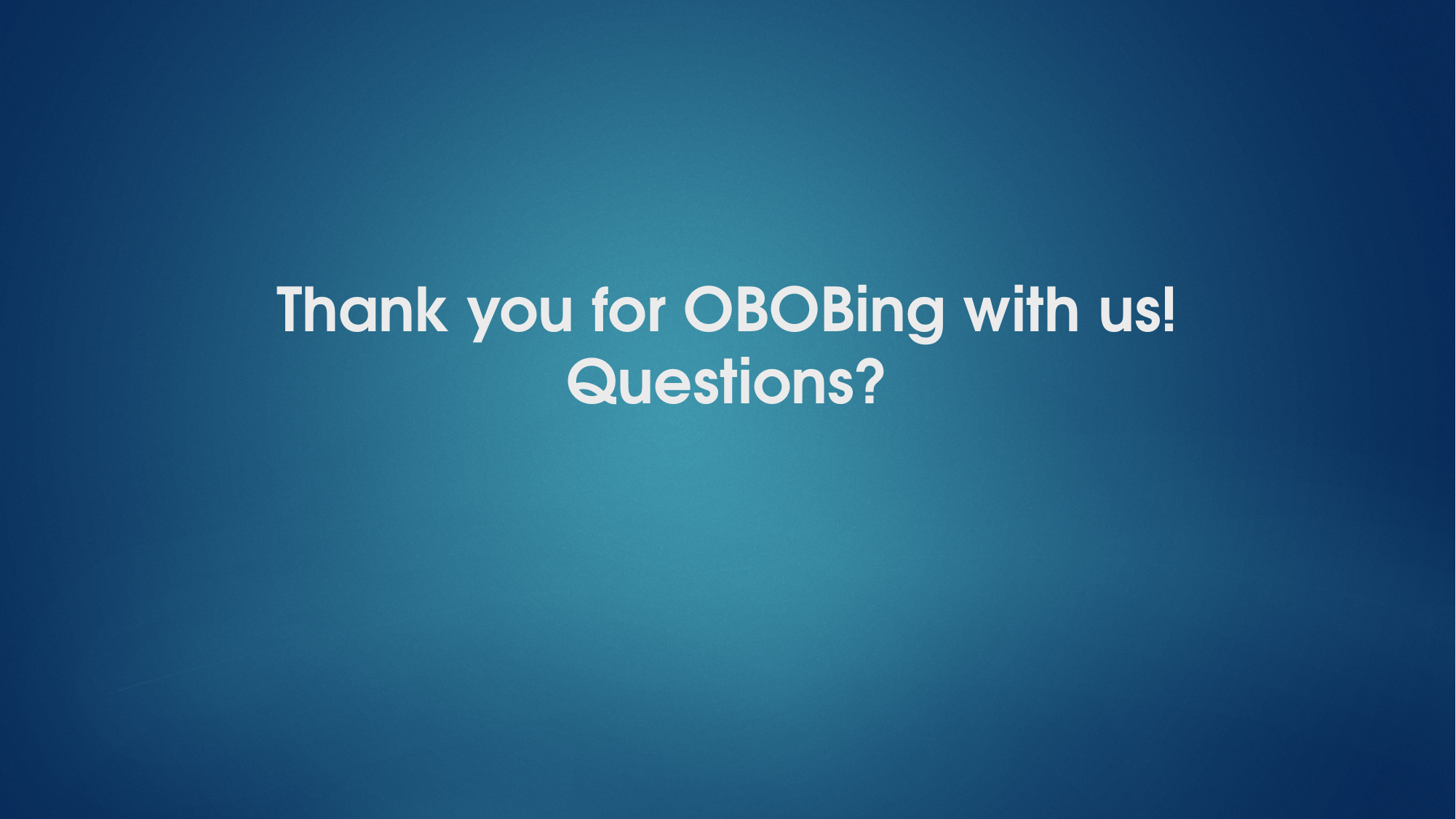

# Thank you for OBOBing with us! Questions?